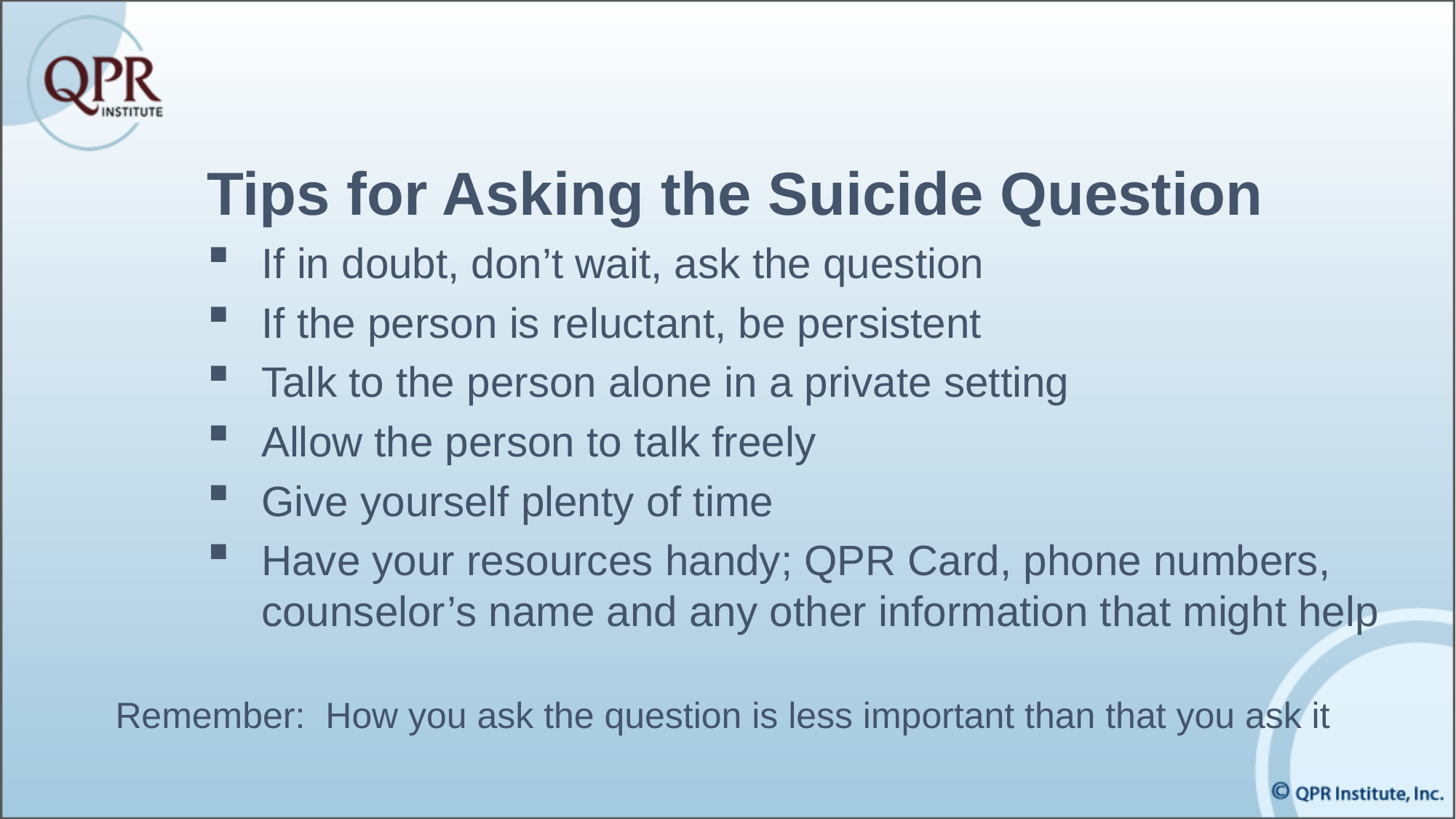

Tips for Asking the Suicide Question
If in doubt, don’t wait, ask the question
If the person is reluctant, be persistent
Talk to the person alone in a private setting
Allow the person to talk freely
Give yourself plenty of time
Have your resources handy; QPR Card, phone numbers, counselor’s name and any other information that might help
Remember:  How you ask the question is less important than that you ask it